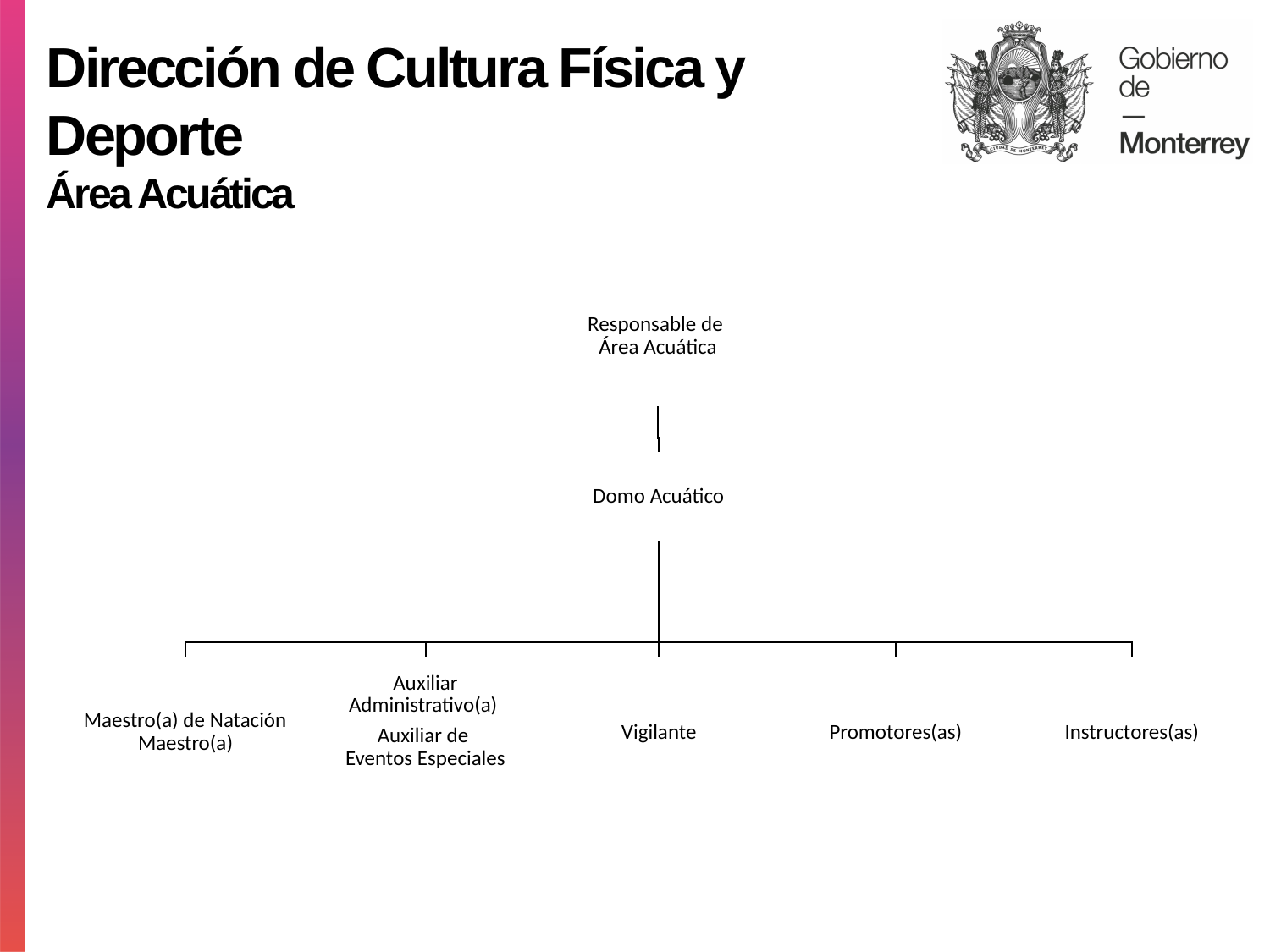

Dirección de Cultura Física y Deporte
Área Acuática
Responsable de
Área Acuática
Domo Acuático
Maestro(a) de Natación
Maestro(a)
Auxiliar Administrativo(a)
Auxiliar de
Eventos Especiales
Vigilante
Promotores(as)
Instructores(as)